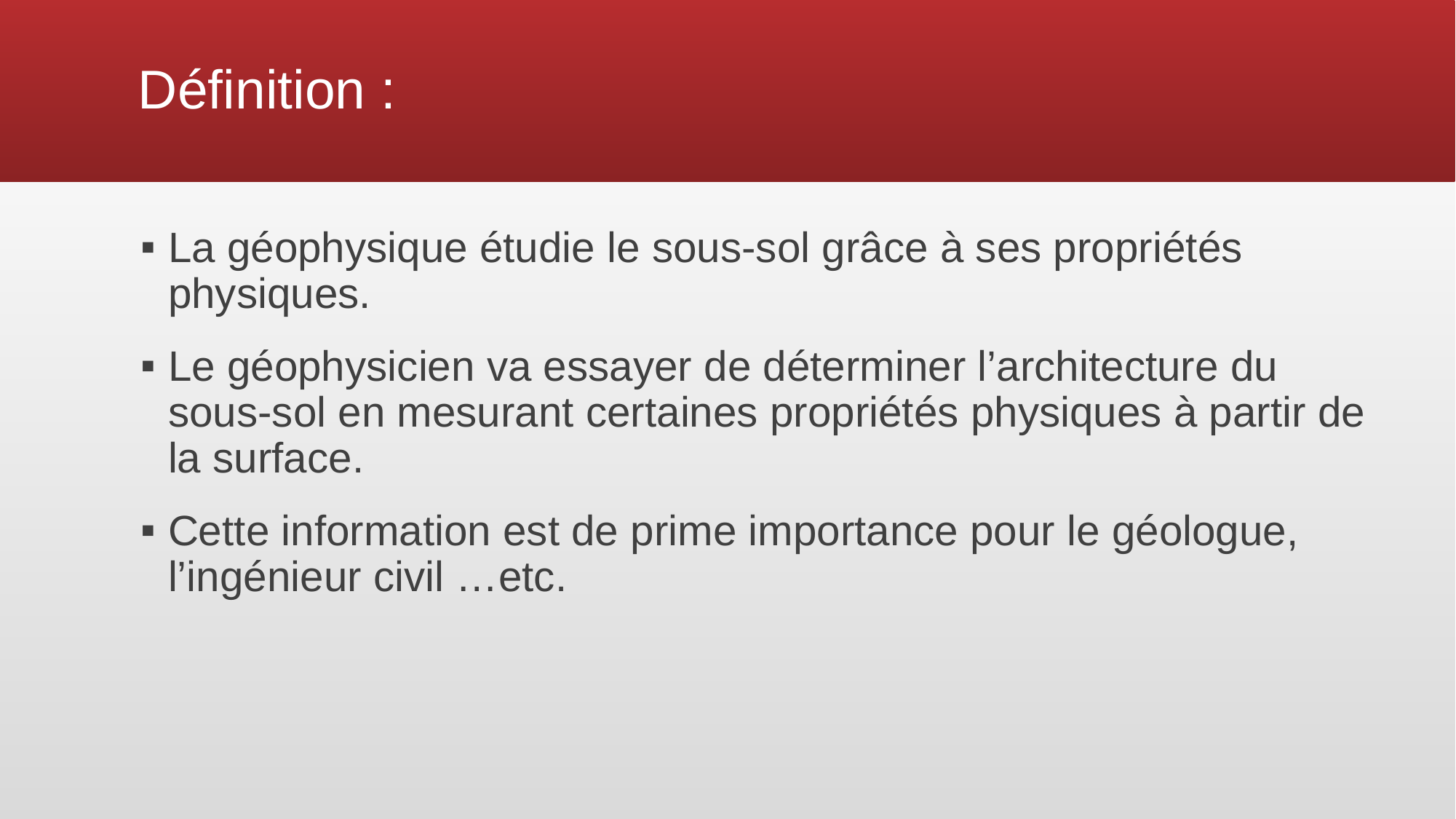

# Définition :
La géophysique étudie le sous-sol grâce à ses propriétés physiques.
Le géophysicien va essayer de déterminer l’architecture du sous-sol en mesurant certaines propriétés physiques à partir de la surface.
Cette information est de prime importance pour le géologue, l’ingénieur civil …etc.